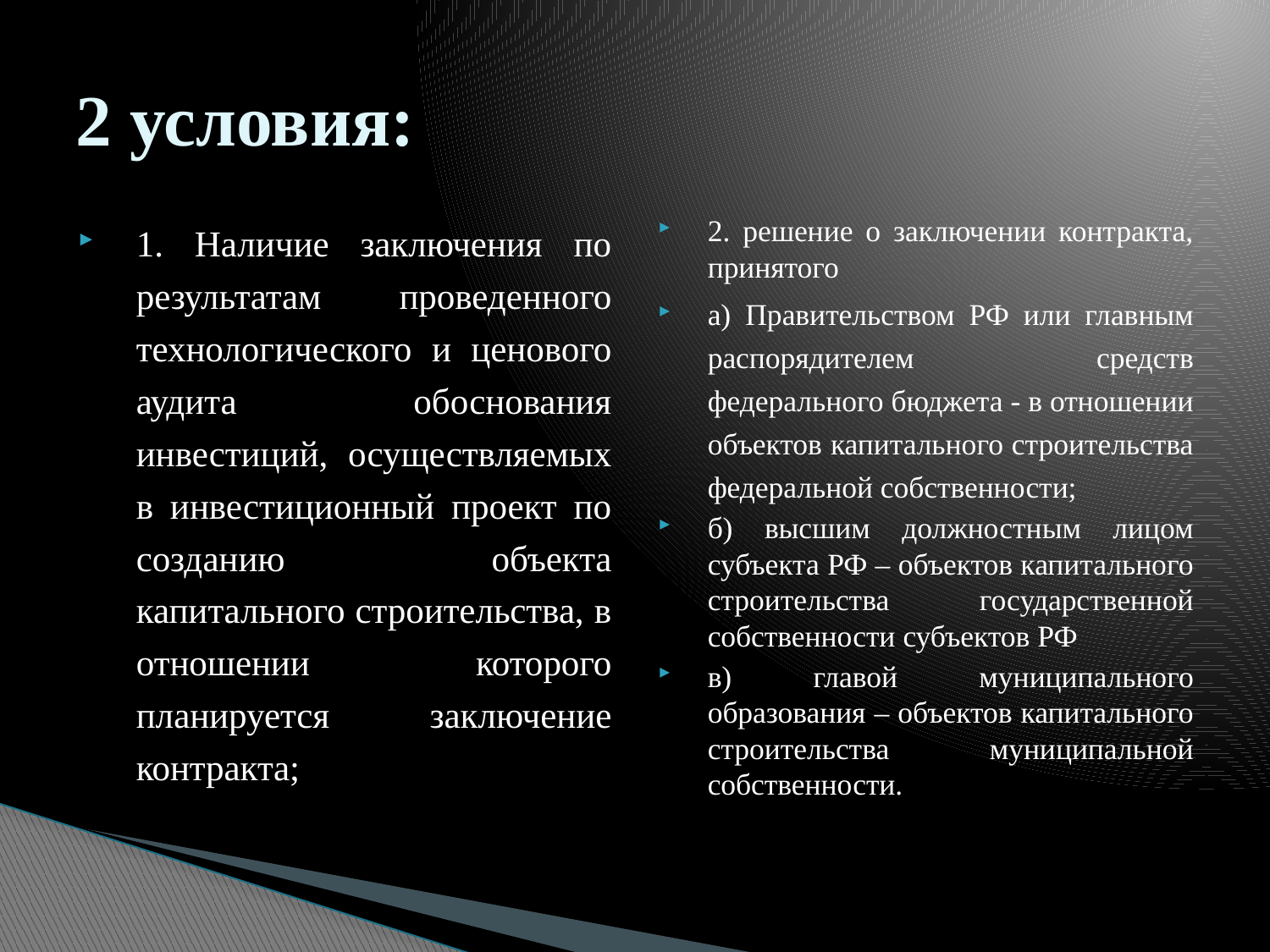

# 2 условия:
1. Наличие заключения по результатам проведенного технологического и ценового аудита обоснования инвестиций, осуществляемых в инвестиционный проект по созданию объекта капитального строительства, в отношении которого планируется заключение контракта;
2. решение о заключении контракта, принятого
а) Правительством РФ или главным распорядителем средств федерального бюджета - в отношении объектов капитального строительства федеральной собственности;
б) высшим должностным лицом субъекта РФ – объектов капитального строительства государственной собственности субъектов РФ
в) главой муниципального образования – объектов капитального строительства муниципальной собственности.